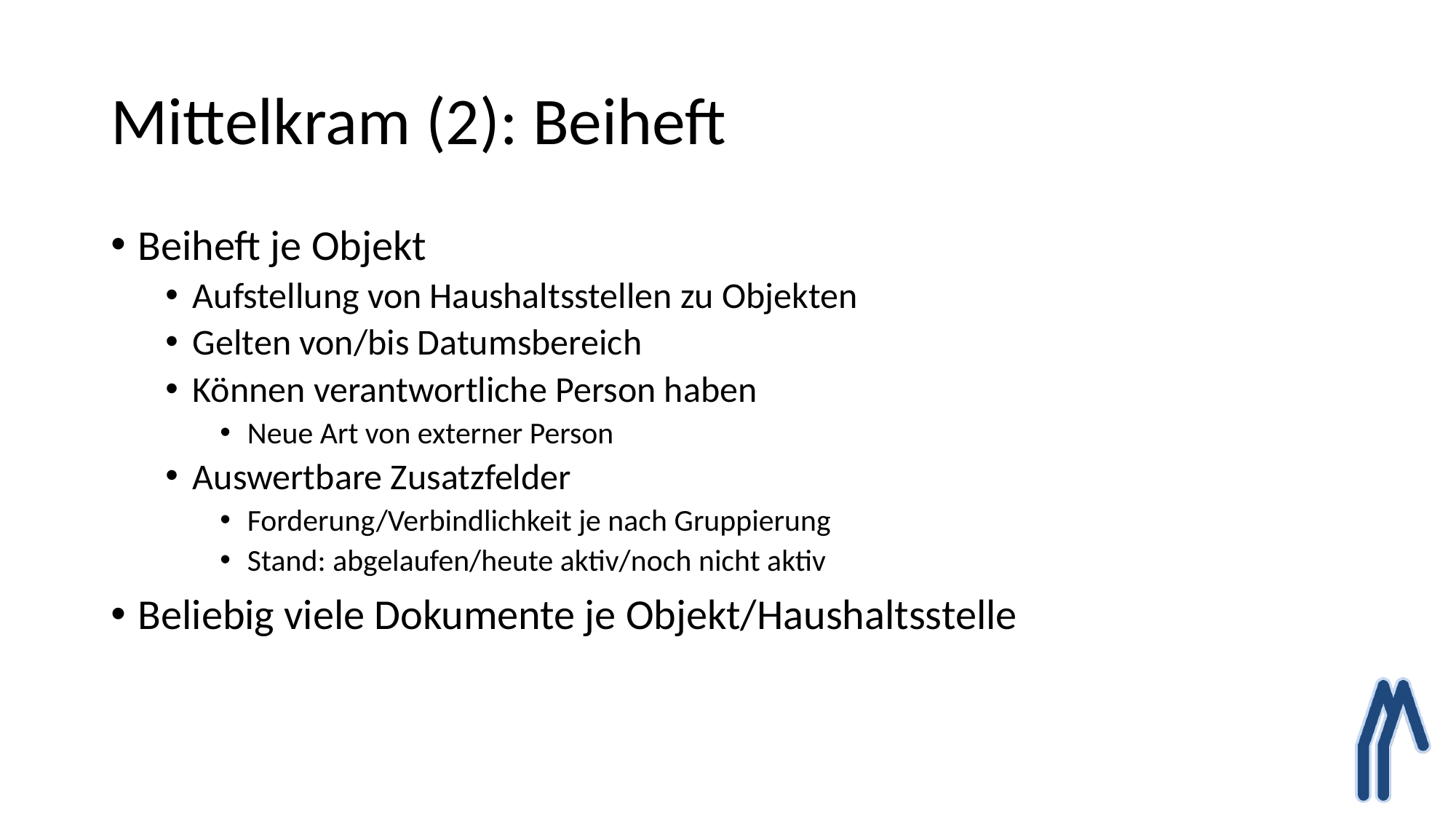

# Mittelkram (2): Beiheft
Beiheft je Objekt
Aufstellung von Haushaltsstellen zu Objekten
Gelten von/bis Datumsbereich
Können verantwortliche Person haben
Neue Art von externer Person
Auswertbare Zusatzfelder
Forderung/Verbindlichkeit je nach Gruppierung
Stand: abgelaufen/heute aktiv/noch nicht aktiv
Beliebig viele Dokumente je Objekt/Haushaltsstelle